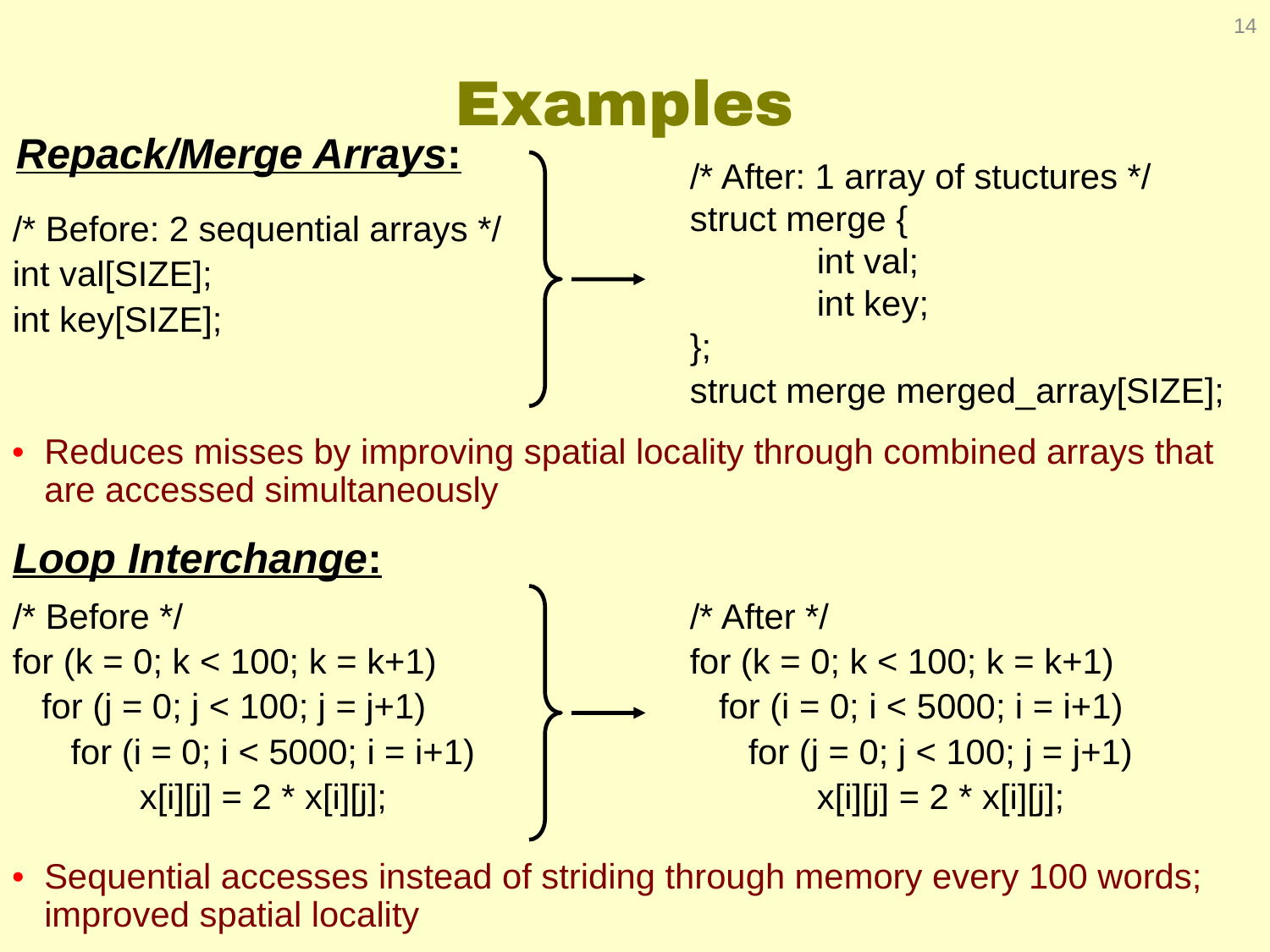

14
# Examples
Repack/Merge Arrays:

/* After: 1 array of stuctures */
struct merge {
	int val;
	int key;
};
struct merge merged_array[SIZE];
/* Before: 2 sequential arrays */
int val[SIZE];
int key[SIZE];

Reduces misses by improving spatial locality through combined arrays that are accessed simultaneously
Loop Interchange:

/* Before */
for (k = 0; k < 100; k = k+1)
   for (j = 0; j < 100; j = j+1)
      for (i = 0; i < 5000; i = i+1)
	x[i][j] = 2 * x[i][j];
/* After */
for (k = 0; k < 100; k = k+1)
   for (i = 0; i < 5000; i = i+1)
      for (j = 0; j < 100; j = j+1)
	x[i][j] = 2 * x[i][j];

Sequential accesses instead of striding through memory every 100 words; improved spatial locality